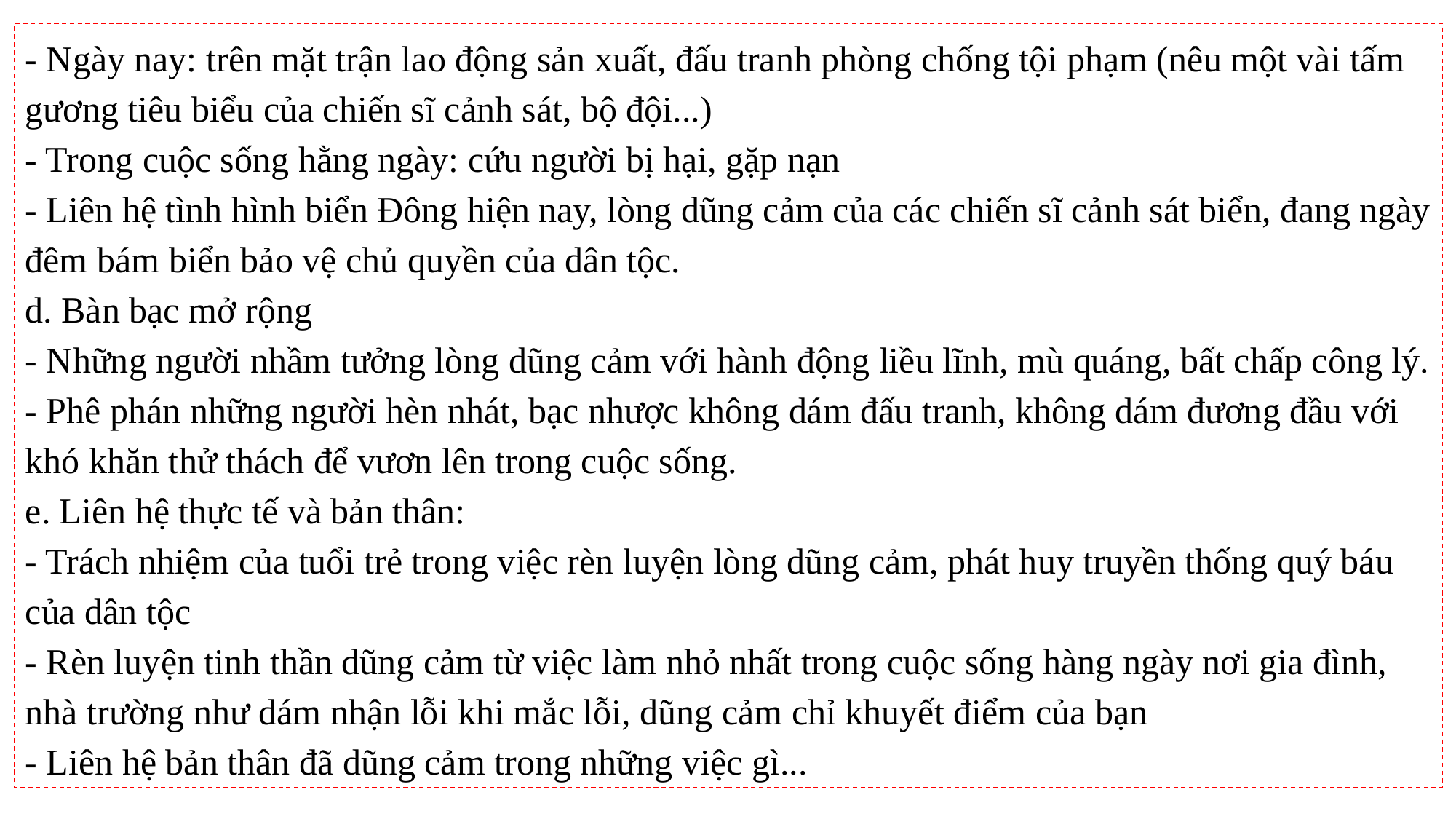

- Ngày nay: trên mặt trận lao động sản xuất, đấu tranh phòng chống tội phạm (nêu một vài tấm gương tiêu biểu của chiến sĩ cảnh sát, bộ đội...)
- Trong cuộc sống hằng ngày: cứu người bị hại, gặp nạn
- Liên hệ tình hình biển Đông hiện nay, lòng dũng cảm của các chiến sĩ cảnh sát biển, đang ngày đêm bám biển bảo vệ chủ quyền của dân tộc.
d. Bàn bạc mở rộng
- Những người nhầm tưởng lòng dũng cảm với hành động liều lĩnh, mù quáng, bất chấp công lý.
- Phê phán những người hèn nhát, bạc nhược không dám đấu tranh, không dám đương đầu với khó khăn thử thách để vươn lên trong cuộc sống.
e. Liên hệ thực tế và bản thân:
- Trách nhiệm của tuổi trẻ trong việc rèn luyện lòng dũng cảm, phát huy truyền thống quý báu của dân tộc
- Rèn luyện tinh thần dũng cảm từ việc làm nhỏ nhất trong cuộc sống hàng ngày nơi gia đình, nhà trường như dám nhận lỗi khi mắc lỗi, dũng cảm chỉ khuyết điểm của bạn
- Liên hệ bản thân đã dũng cảm trong những việc gì...